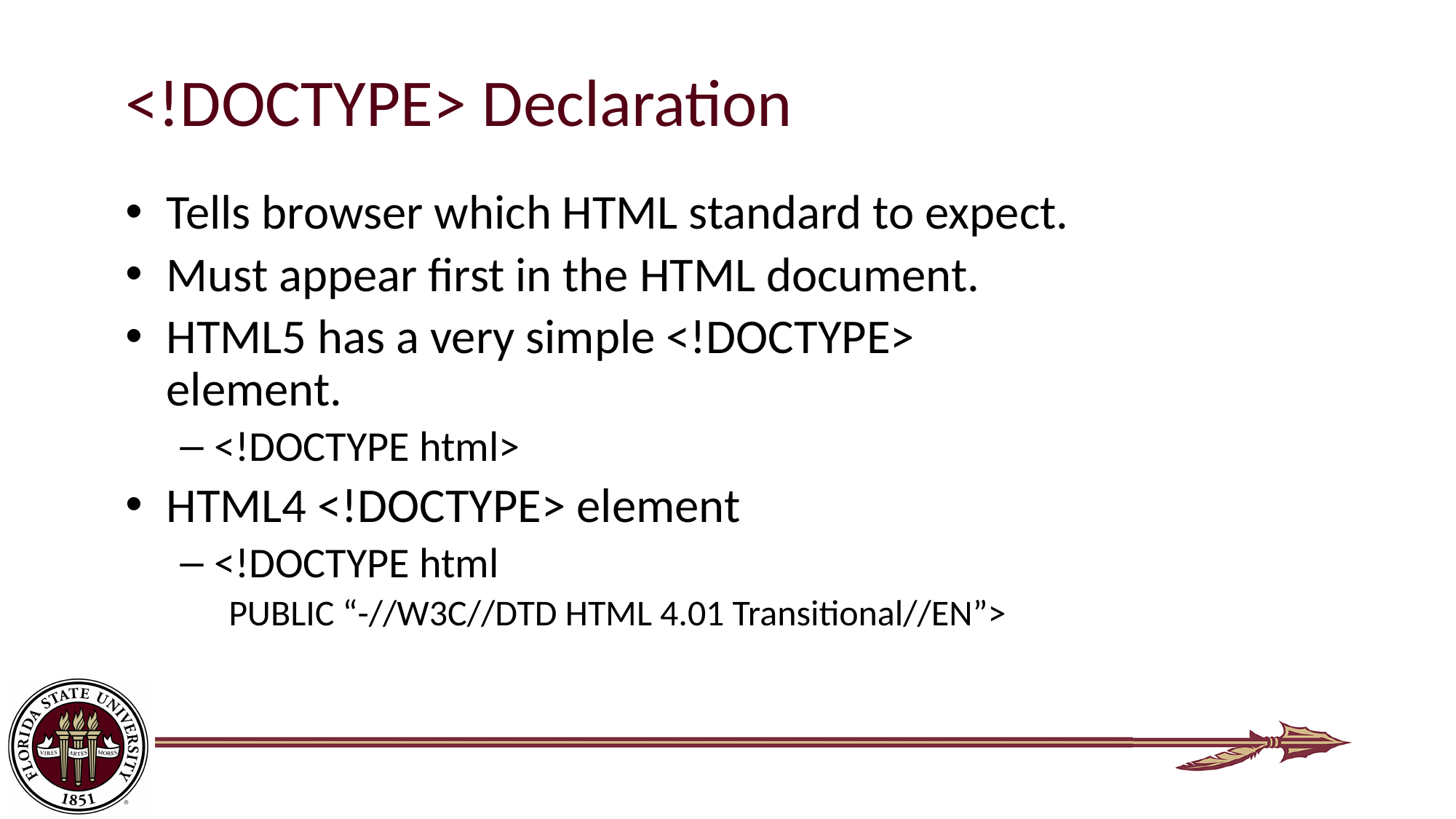

# <!DOCTYPE> Declaration
Tells browser which HTML standard to expect.
Must appear first in the HTML document.
HTML5 has a very simple <!DOCTYPE> element.
<!DOCTYPE html>
HTML4 <!DOCTYPE> element
<!DOCTYPE html
   PUBLIC “-//W3C//DTD HTML 4.01 Transitional//EN”>